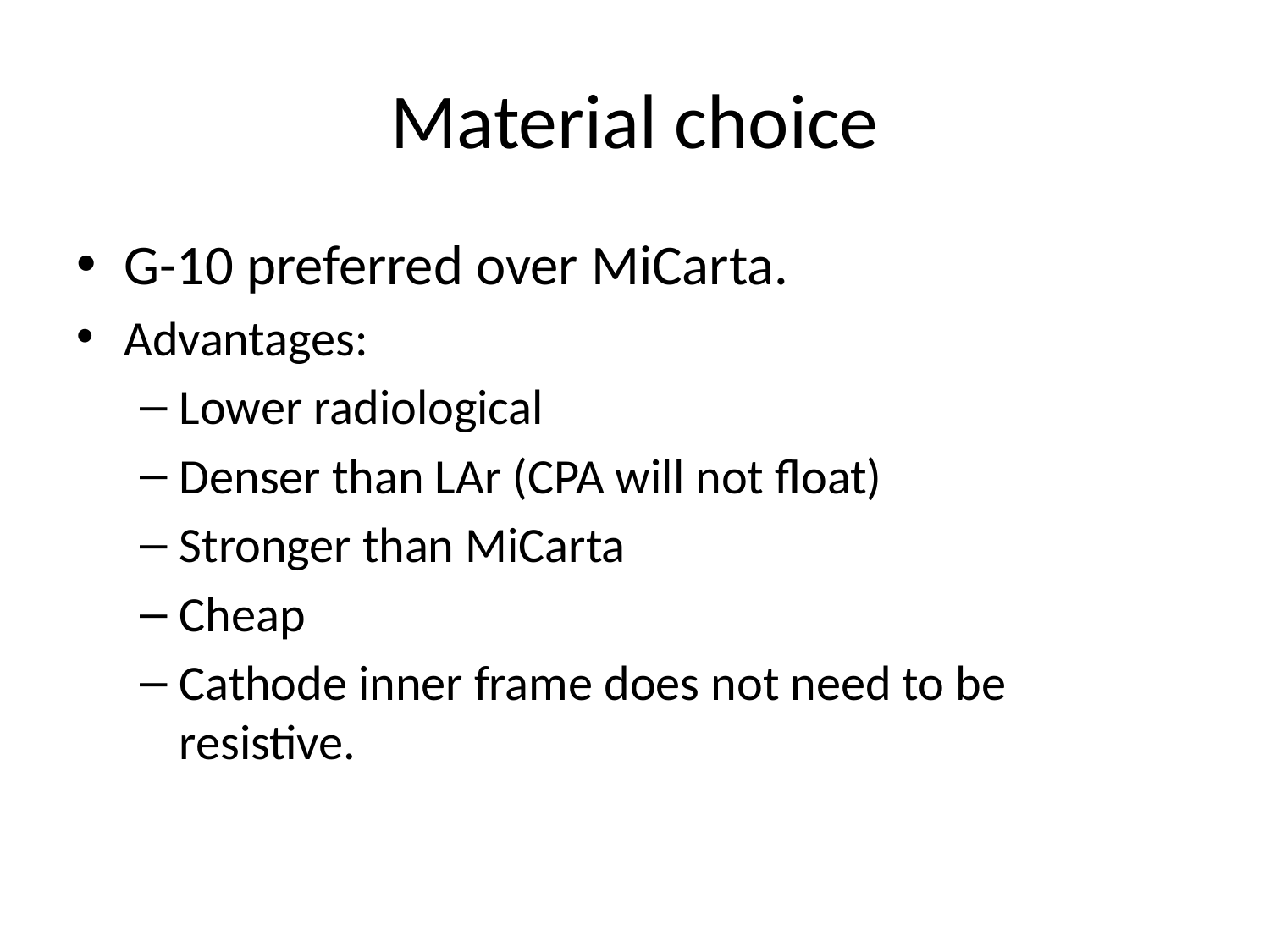

# Material choice
G-10 preferred over MiCarta.
Advantages:
Lower radiological
Denser than LAr (CPA will not float)
Stronger than MiCarta
Cheap
Cathode inner frame does not need to be resistive.